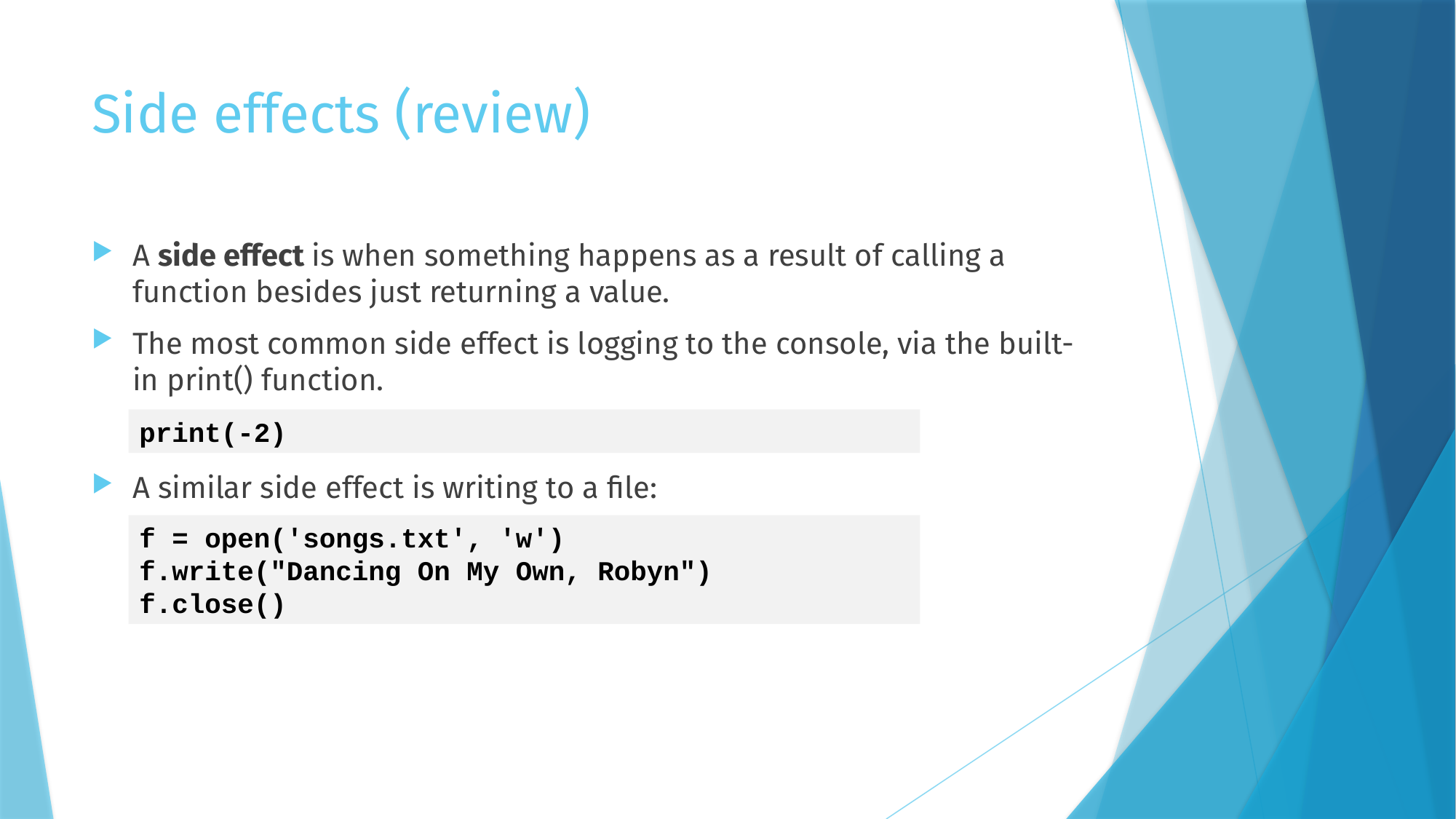

# Side effects (review)
A side effect is when something happens as a result of calling a function besides just returning a value.
The most common side effect is logging to the console, via the built-in print() function.
print(-2)
A similar side effect is writing to a file:
f = open('songs.txt', 'w')
f.write("Dancing On My Own, Robyn")
f.close()